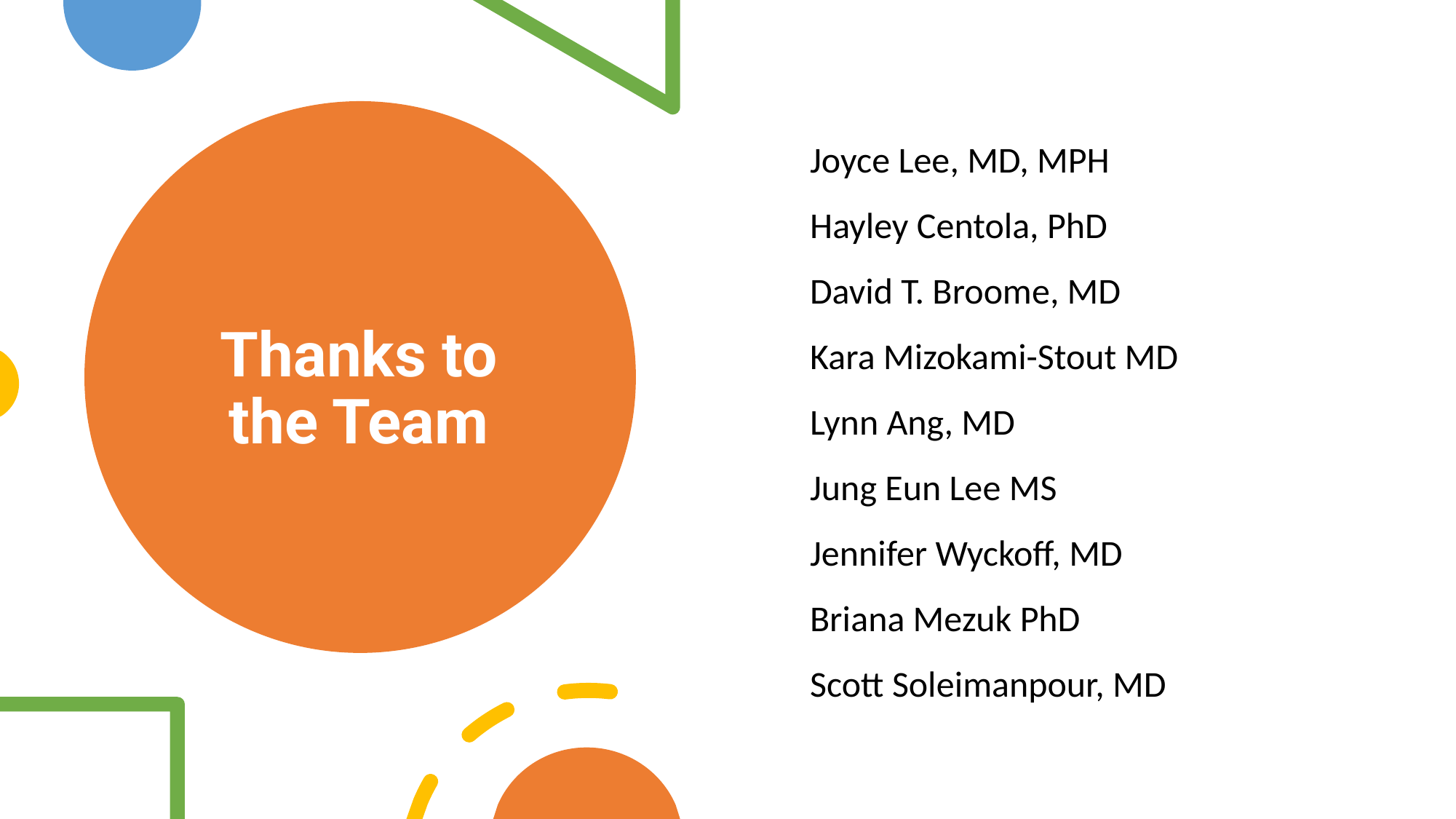

Joyce Lee, MD, MPH
Hayley Centola, PhD
David T. Broome, MD
Kara Mizokami-Stout MD
Lynn Ang, MD
Jung Eun Lee MS
Jennifer Wyckoff, MD
Briana Mezuk PhD
Scott Soleimanpour, MD
# Thanks to the Team